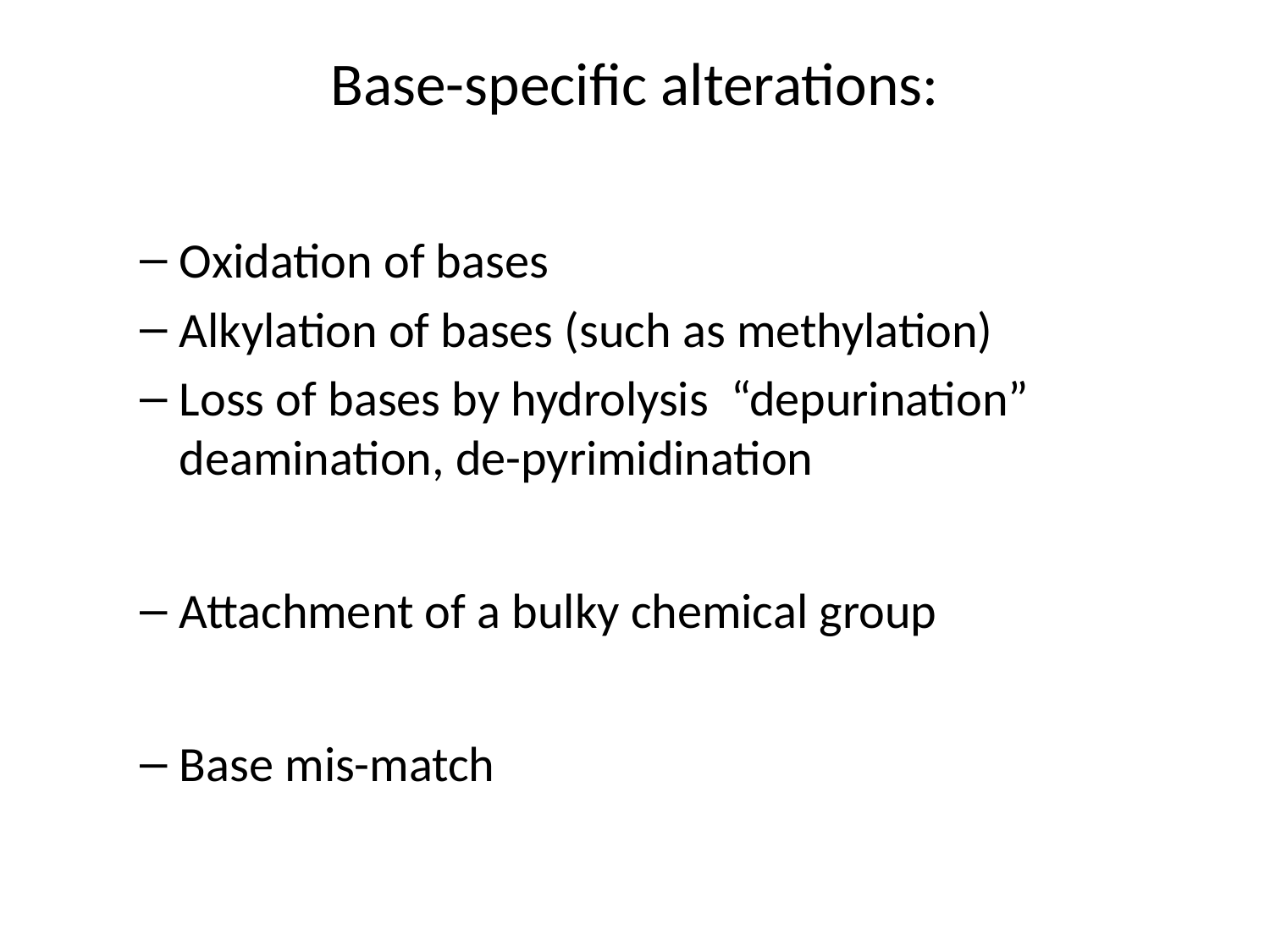

# Base-specific alterations:
Oxidation of bases
Alkylation of bases (such as methylation)
Loss of bases by hydrolysis  “depurination” deamination, de-pyrimidination

Attachment of a bulky chemical group

Base mis-match